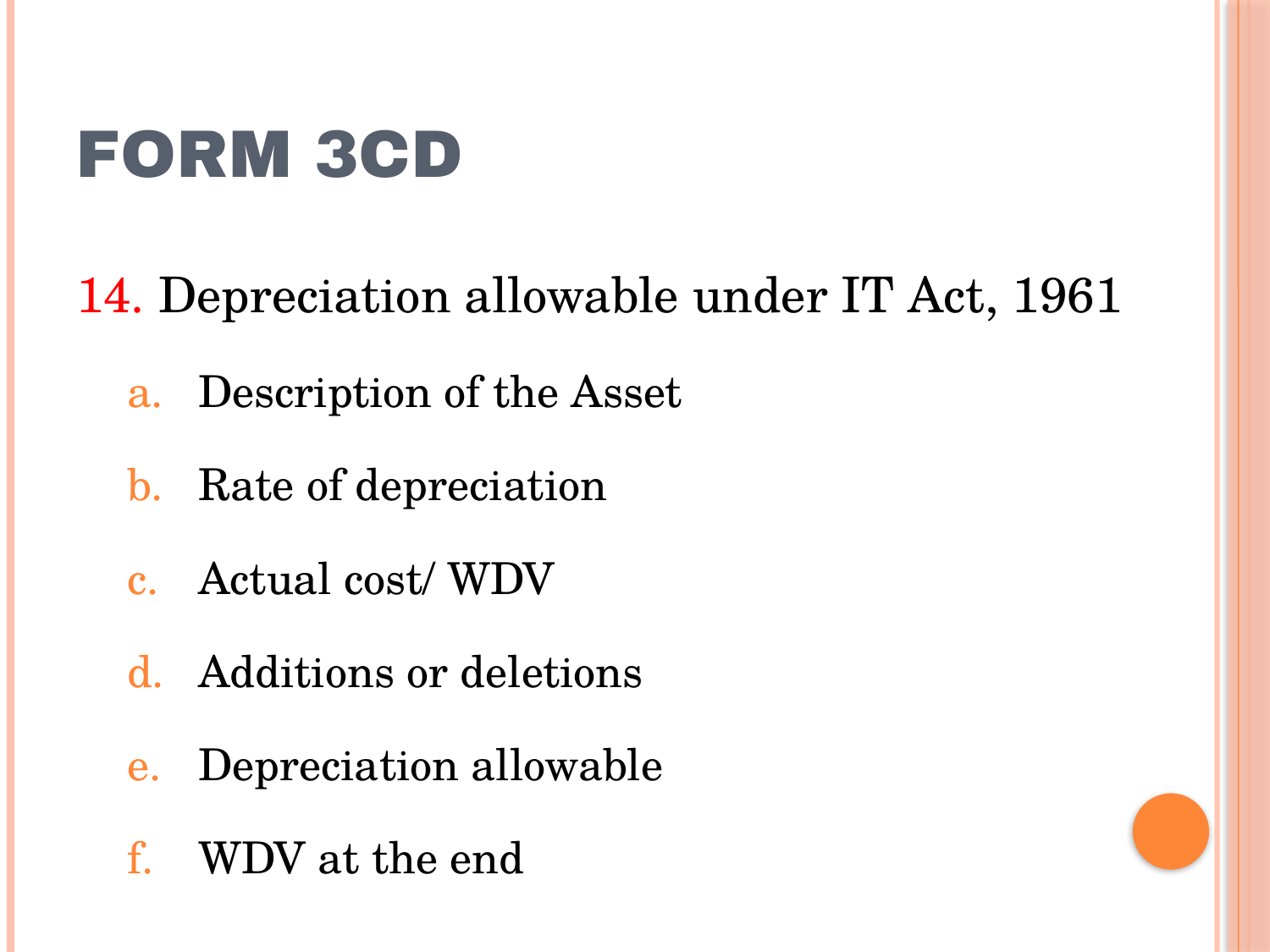

# Form 3cd
14. Depreciation allowable under IT Act, 1961
Description of the Asset
Rate of depreciation
Actual cost/ WDV
Additions or deletions
Depreciation allowable
WDV at the end